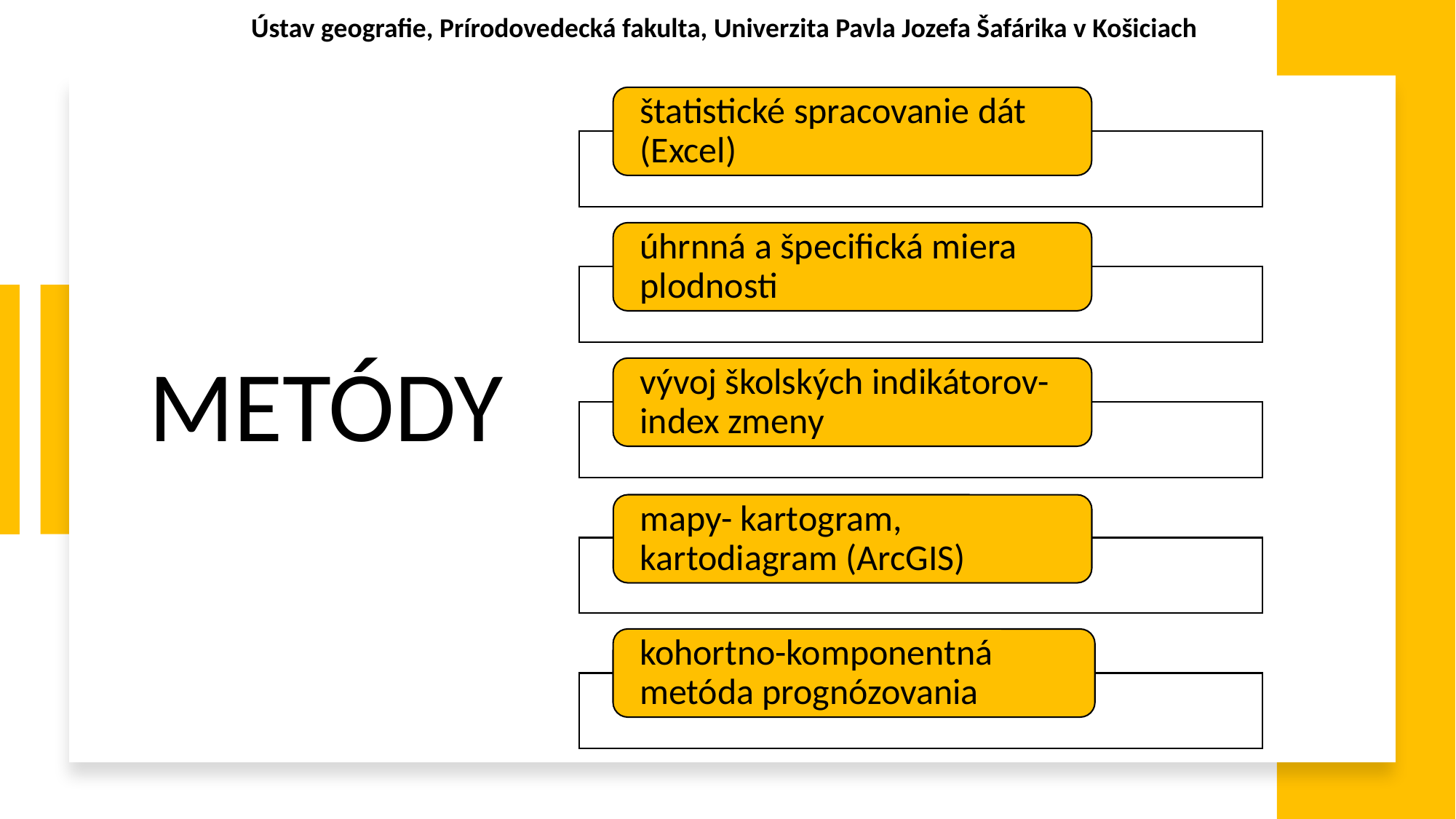

Ústav geografie, Prírodovedecká fakulta, Univerzita Pavla Jozefa Šafárika v Košiciach
štatistické spracovanie dát (Excel)
úhrnná a špecifická miera plodnosti
vývoj školských indikátorov- index zmeny
mapy- kartogram, kartodiagram (ArcGIS)
kohortno-komponentná metóda prognózovania

# METÓDY